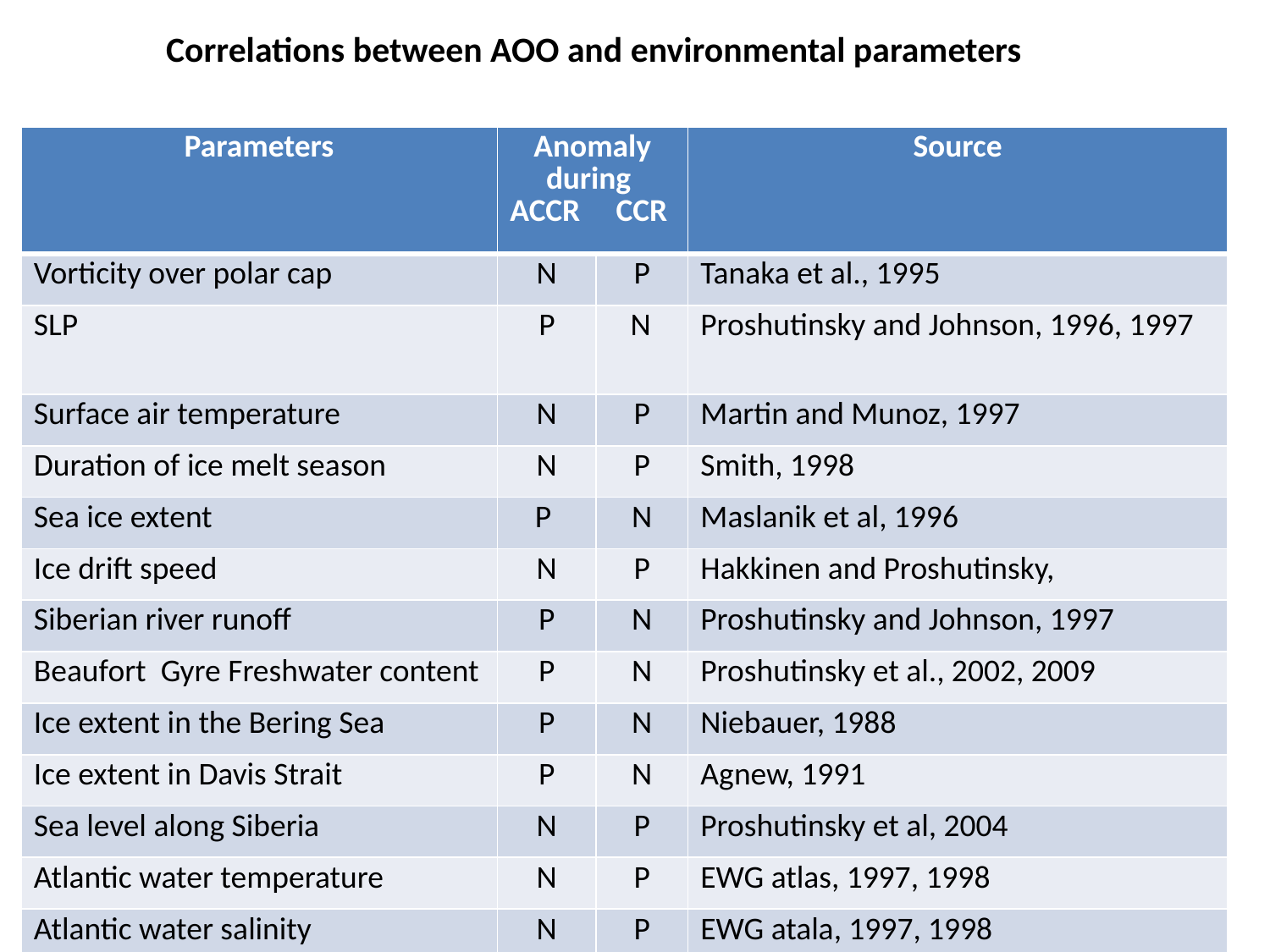

Correlations between AOO and environmental parameters
| Parameters | Anomaly during ACCR CCR |  | Source |
| --- | --- | --- | --- |
| Vorticity over polar cap | N | P | Tanaka et al., 1995 |
| SLP | P | N | Proshutinsky and Johnson, 1996, 1997 |
| Surface air temperature | N | P | Martin and Munoz, 1997 |
| Duration of ice melt season | N | P | Smith, 1998 |
| Sea ice extent | P | N | Maslanik et al, 1996 |
| Ice drift speed | N | P | Hakkinen and Proshutinsky, |
| Siberian river runoff | P | N | Proshutinsky and Johnson, 1997 |
| Beaufort Gyre Freshwater content | P | N | Proshutinsky et al., 2002, 2009 |
| Ice extent in the Bering Sea | P | N | Niebauer, 1988 |
| Ice extent in Davis Strait | P | N | Agnew, 1991 |
| Sea level along Siberia | N | P | Proshutinsky et al, 2004 |
| Atlantic water temperature | N | P | EWG atlas, 1997, 1998 |
| Atlantic water salinity | N | P | EWG atala, 1997, 1998 |